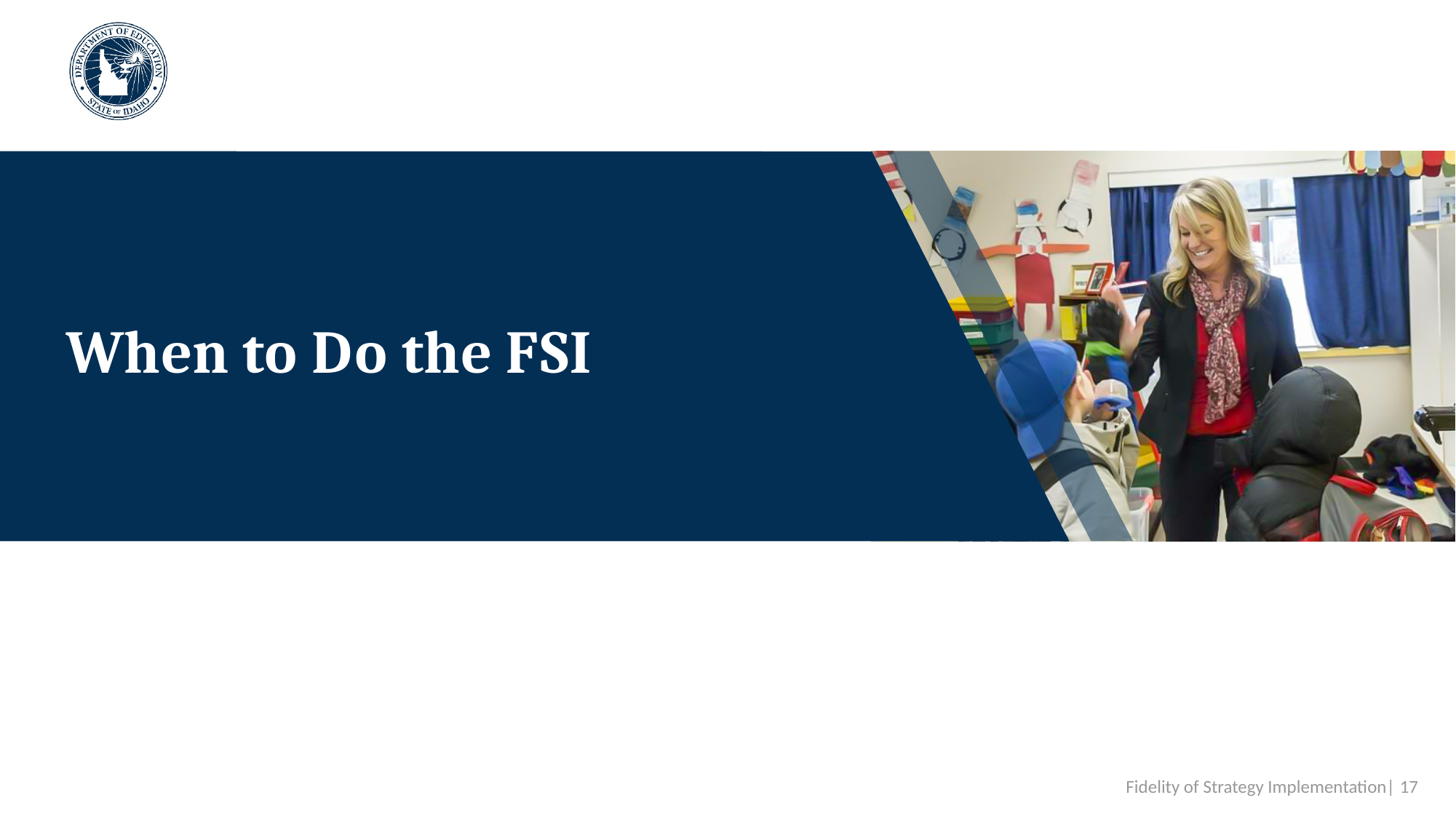

# When to Do the FSI
 Fidelity of Strategy Implementation| 17